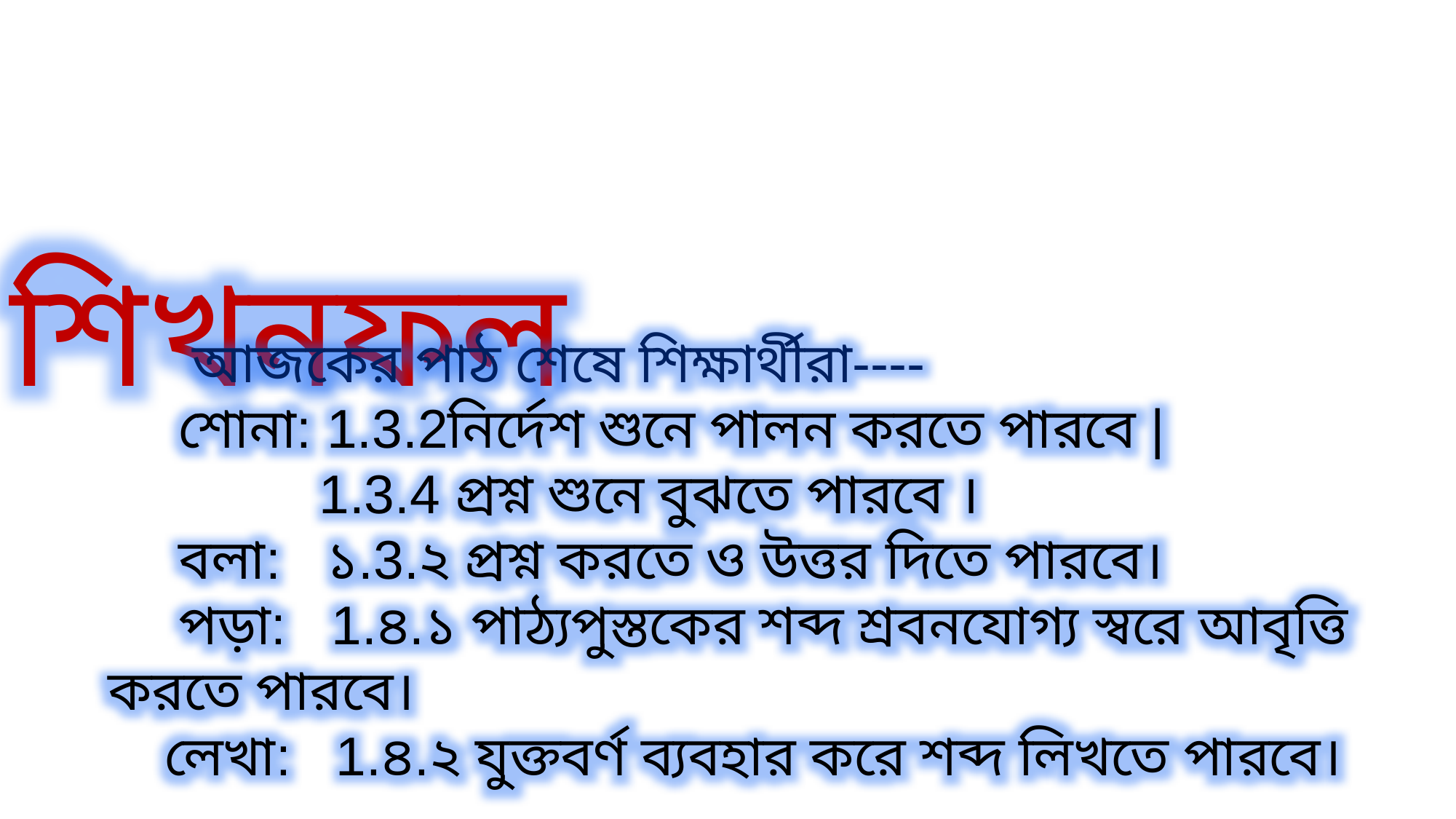

শিখনফল
      আজকের পাঠ শেষে শিক্ষার্থীরা----
     শোনা: 1.3.2নির্দেশ শুনে পালন করতে পারবে |
              1.3.4 প্রশ্ন শুনে বুঝতে পারবে ।
     বলা:   ১.3.২ প্রশ্ন করতে ও উত্তর দিতে পারবে।
     পড়া:   1.৪.১ পাঠ্যপুস্তকের শব্দ শ্রবনযোগ্য স্বরে আবৃত্তি করতে পারবে।
    লেখা:   1.৪.২ যুক্তবর্ণ ব্যবহার করে শব্দ লিখতে পারবে।